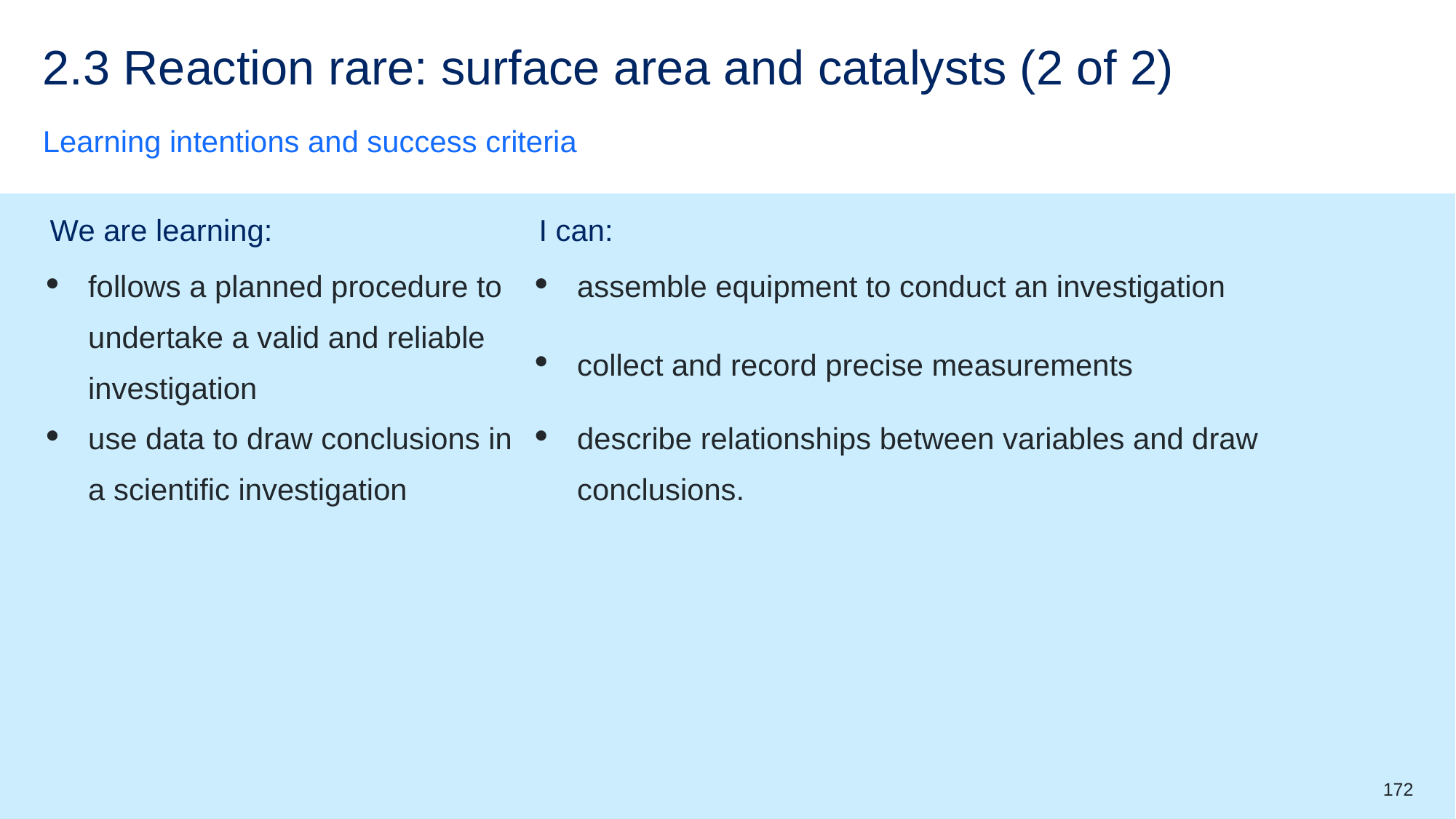

# 2.3 Reaction rare: surface area and catalysts (2 of 2)
Learning intentions and success criteria
| We are learning: | I can: |
| --- | --- |
| follows a planned procedure to undertake a valid and reliable investigation | assemble equipment to conduct an investigation collect and record precise measurements |
| use data to draw conclusions in a scientific investigation | describe relationships between variables and draw conclusions. |
|  |  |
|  |  |
172